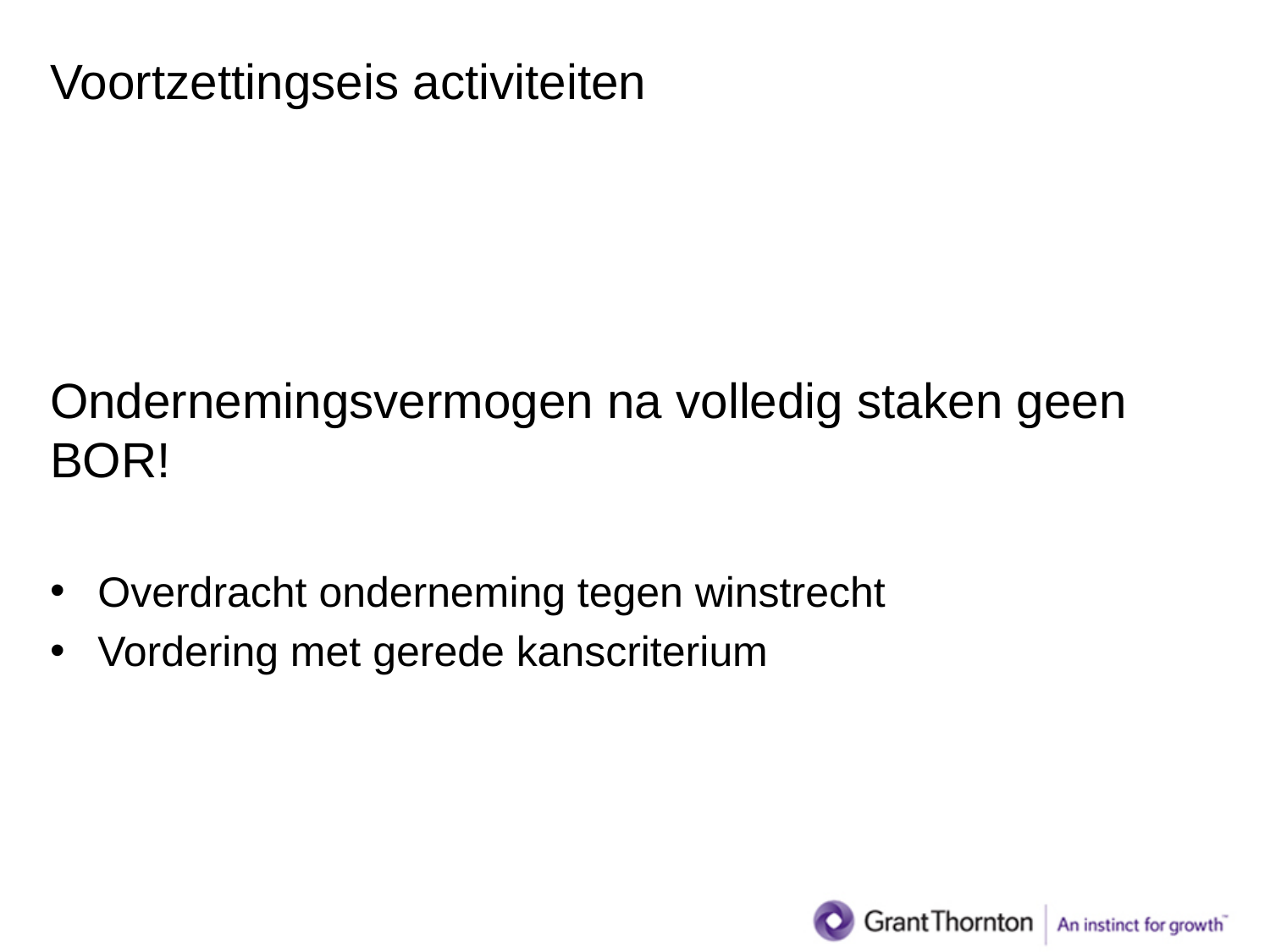

# Voortzettingseis activiteiten

Ondernemingsvermogen na volledig staken geen BOR!

Overdracht onderneming tegen winstrecht
Vordering met gerede kanscriterium